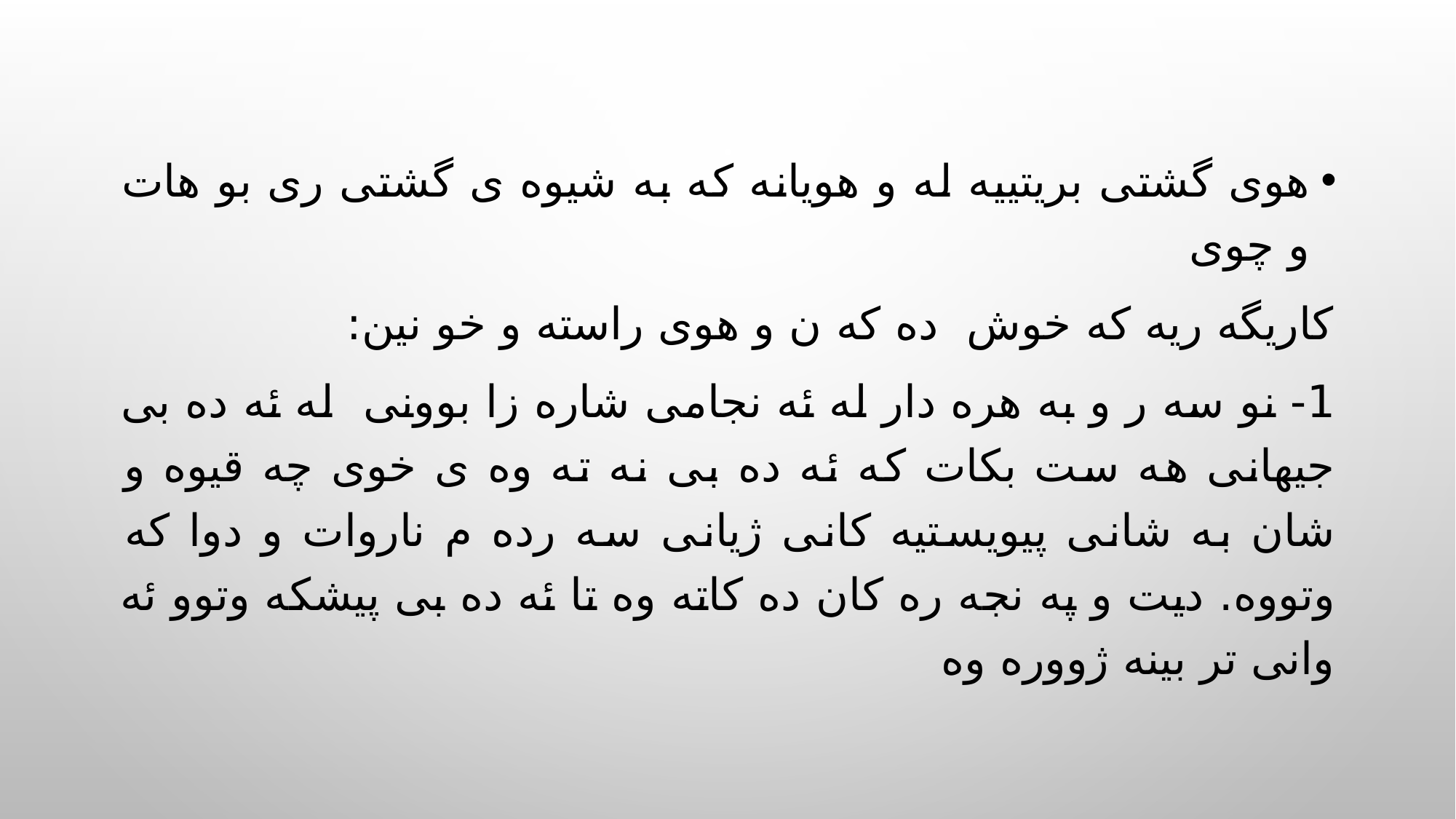

هوی گشتی بریتییه له و هویانه که به شیوه ی گشتی ری بو هات و چوی
کاریگه ریه که خوش  ده که ن و هوی راسته و خو نین:
1- نو سه ر و به هره دار له ئه نجامی شاره زا بوونی  له ئه ده بی جیهانی هه ست بکات که ئه ده بی نه ته وه ی خوی چه قیوه و شان به شانی پیویستیه کانی ژیانی سه رده م ناروات و دوا که وتووه. دیت و په نجه ره کان ده کاته وه تا ئه ده بی پیشکه وتوو ئه وانی تر بینه ژووره وه